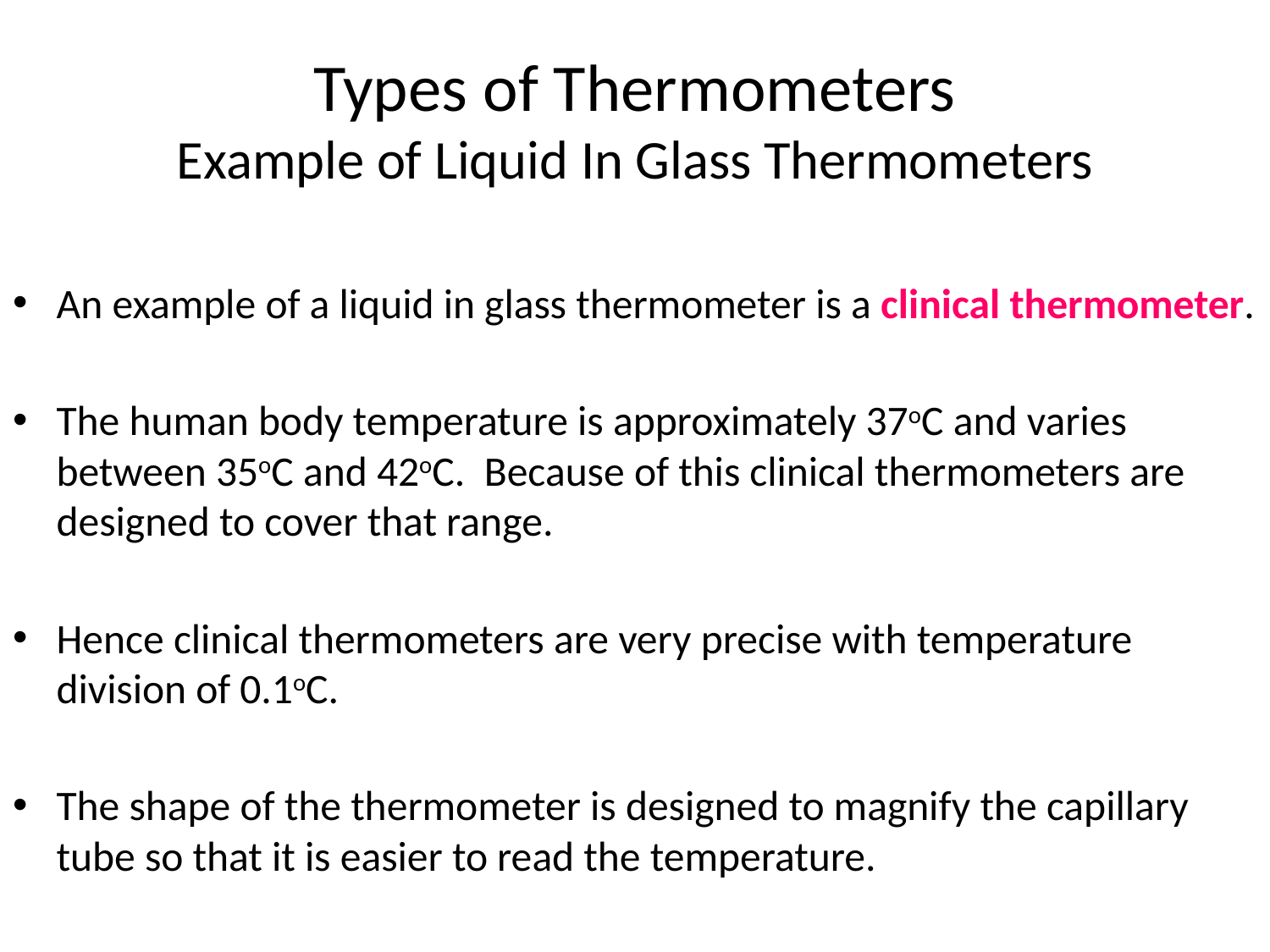

# Types of Thermometers Example of Liquid In Glass Thermometers

An example of a liquid in glass thermometer is a clinical thermometer.

The human body temperature is approximately 37oC and varies between 35oC and 42oC.  Because of this clinical thermometers are designed to cover that range.

Hence clinical thermometers are very precise with temperature division of 0.1oC.

The shape of the thermometer is designed to magnify the capillary tube so that it is easier to read the temperature.